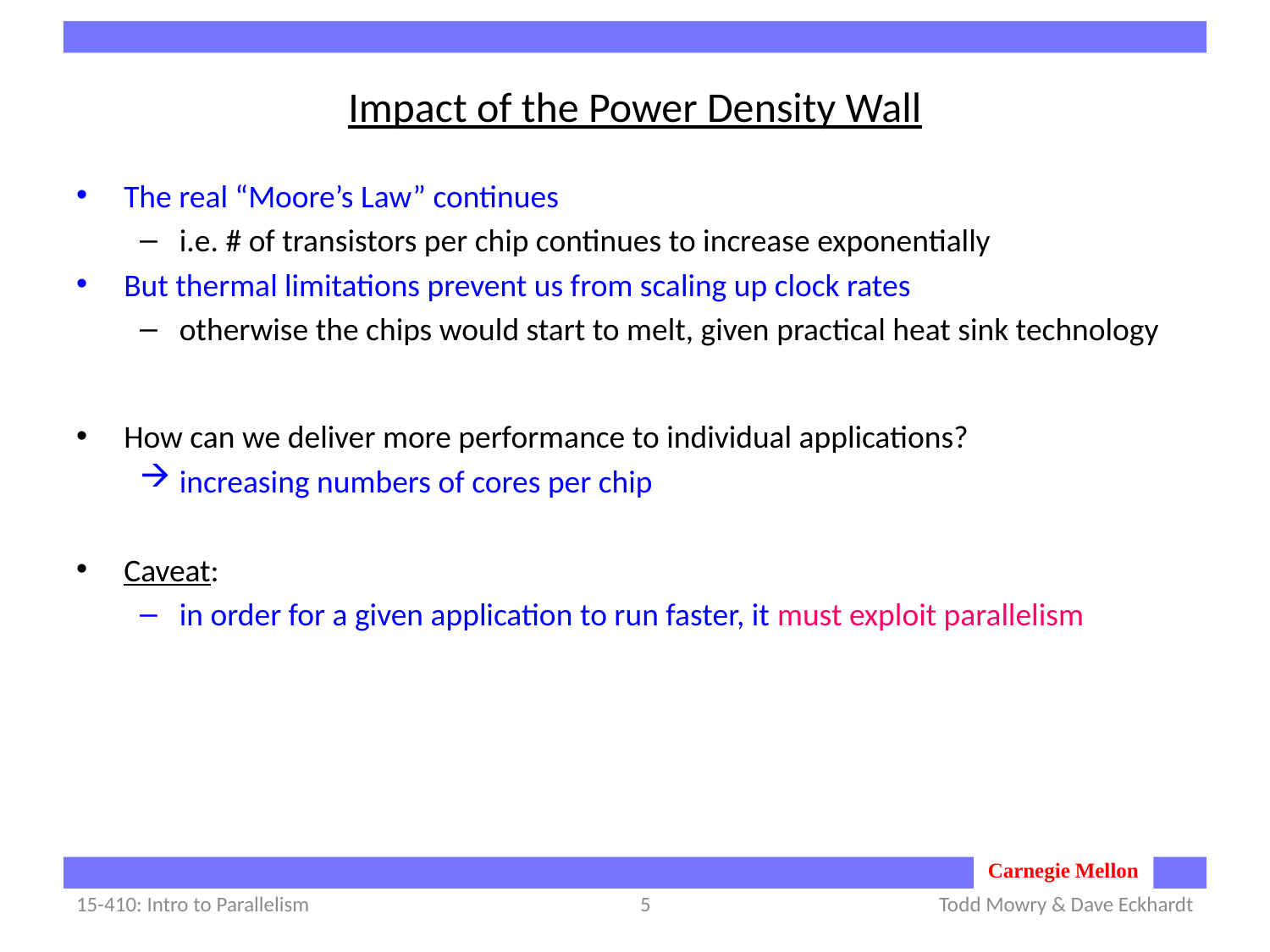

# Impact of the Power Density Wall
The real “Moore’s Law” continues
i.e. # of transistors per chip continues to increase exponentially
But thermal limitations prevent us from scaling up clock rates
otherwise the chips would start to melt, given practical heat sink technology

How can we deliver more performance to individual applications?
increasing numbers of cores per chip

Caveat:
in order for a given application to run faster, it must exploit parallelism
15-410: Intro to Parallelism
5
Todd Mowry & Dave Eckhardt